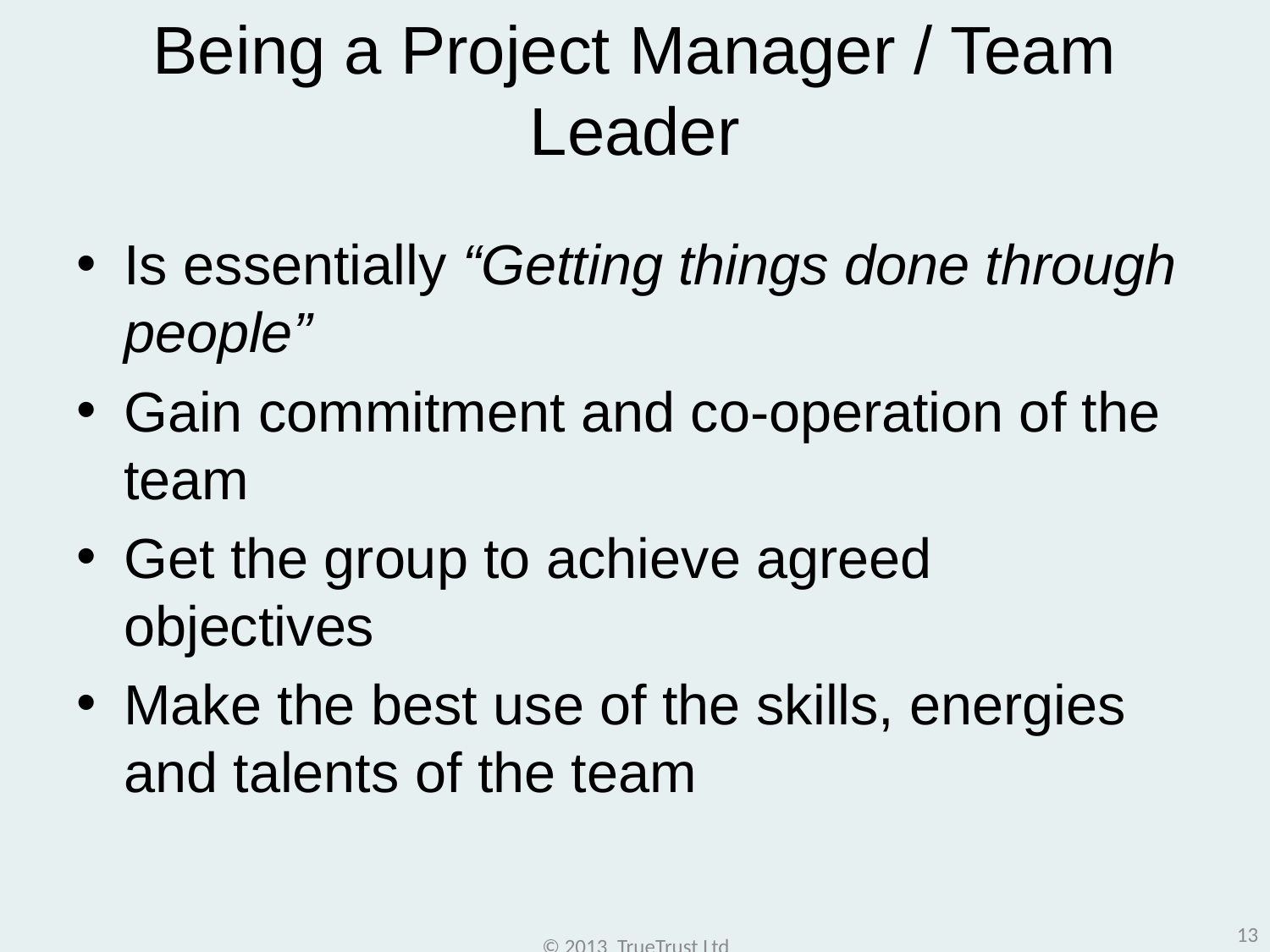

# Being a Project Manager / Team Leader
Is essentially “Getting things done through people”
Gain commitment and co-operation of the team
Get the group to achieve agreed objectives
Make the best use of the skills, energies and talents of the team
13
© 2013  TrueTrust Ltd